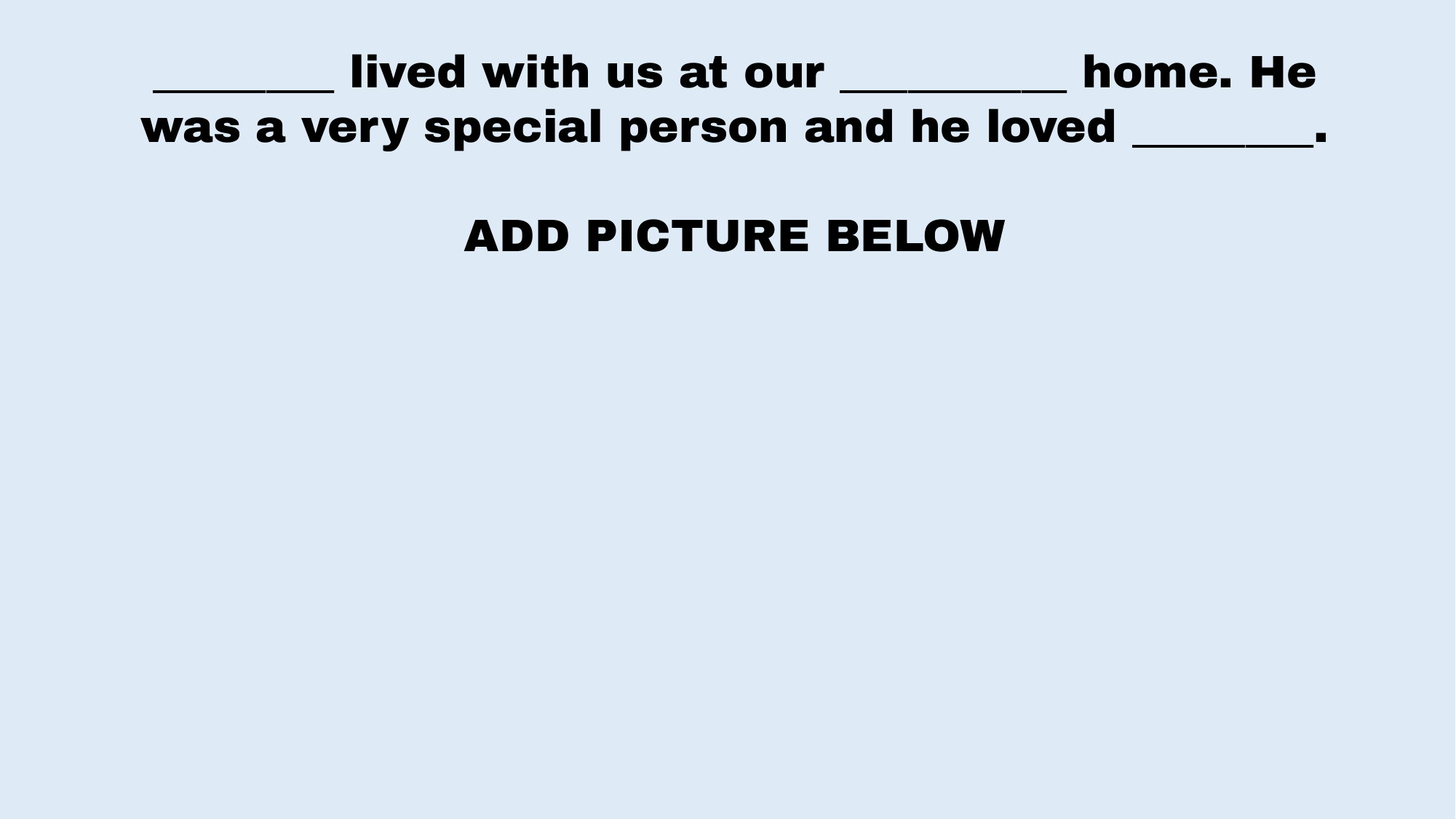

________ lived with us at our __________ home. He was a very special person and he loved ________.

ADD PICTURE BELOW